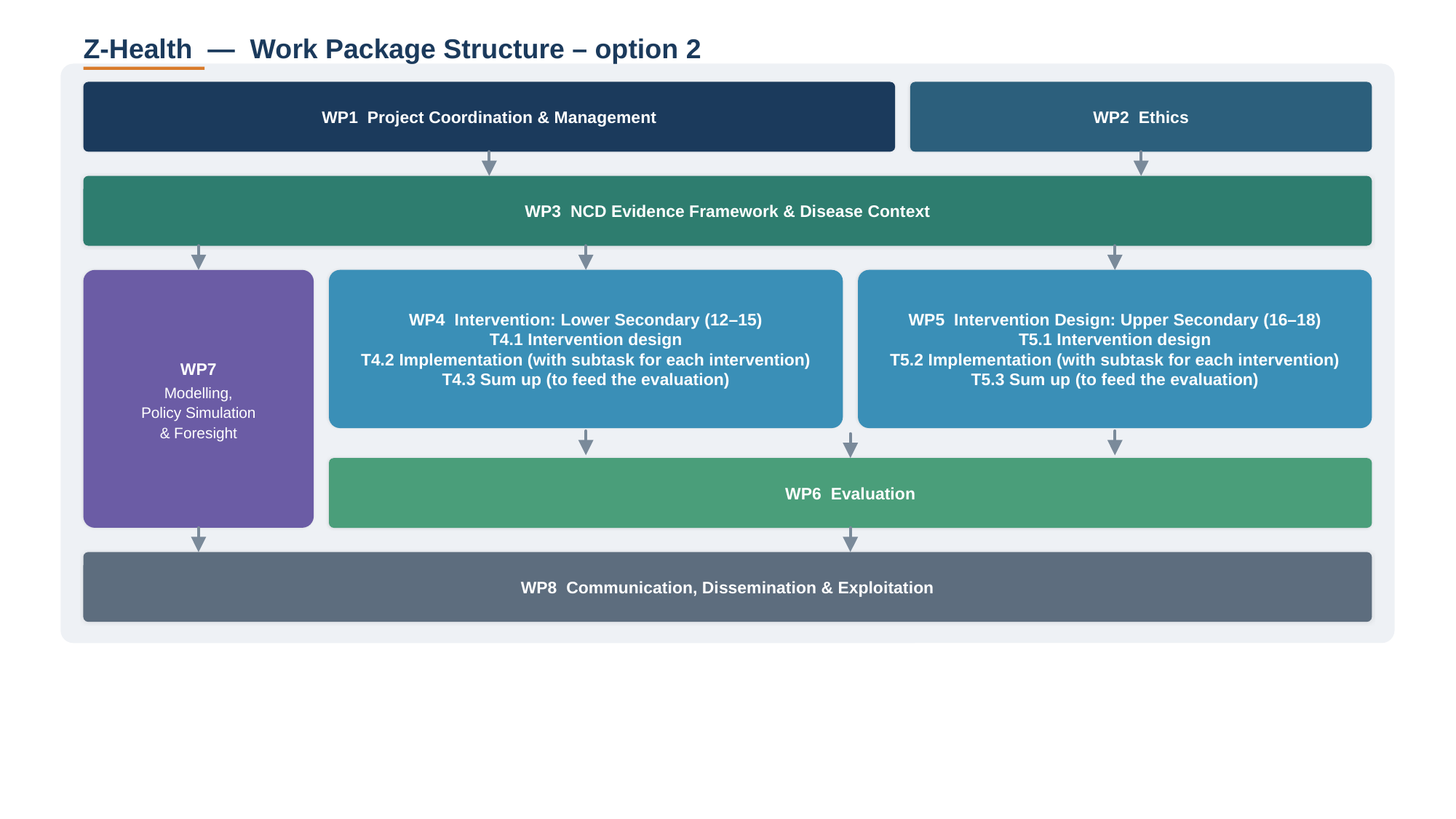

Z-Health  —  Work Package Structure – option 2

WP1  Project Coordination & Management
WP2  Ethics
WP3  NCD Evidence Framework & Disease Context
WP7
Modelling,
Policy Simulation
& Foresight
WP4  Intervention: Lower Secondary (12–15)
T4.1 Intervention design
T4.2 Implementation (with subtask for each intervention)
T4.3 Sum up (to feed the evaluation)
WP5  Intervention Design: Upper Secondary (16–18)
T5.1 Intervention design
T5.2 Implementation (with subtask for each intervention)
T5.3 Sum up (to feed the evaluation)
WP6  Evaluation
WP8  Communication, Dissemination & Exploitation